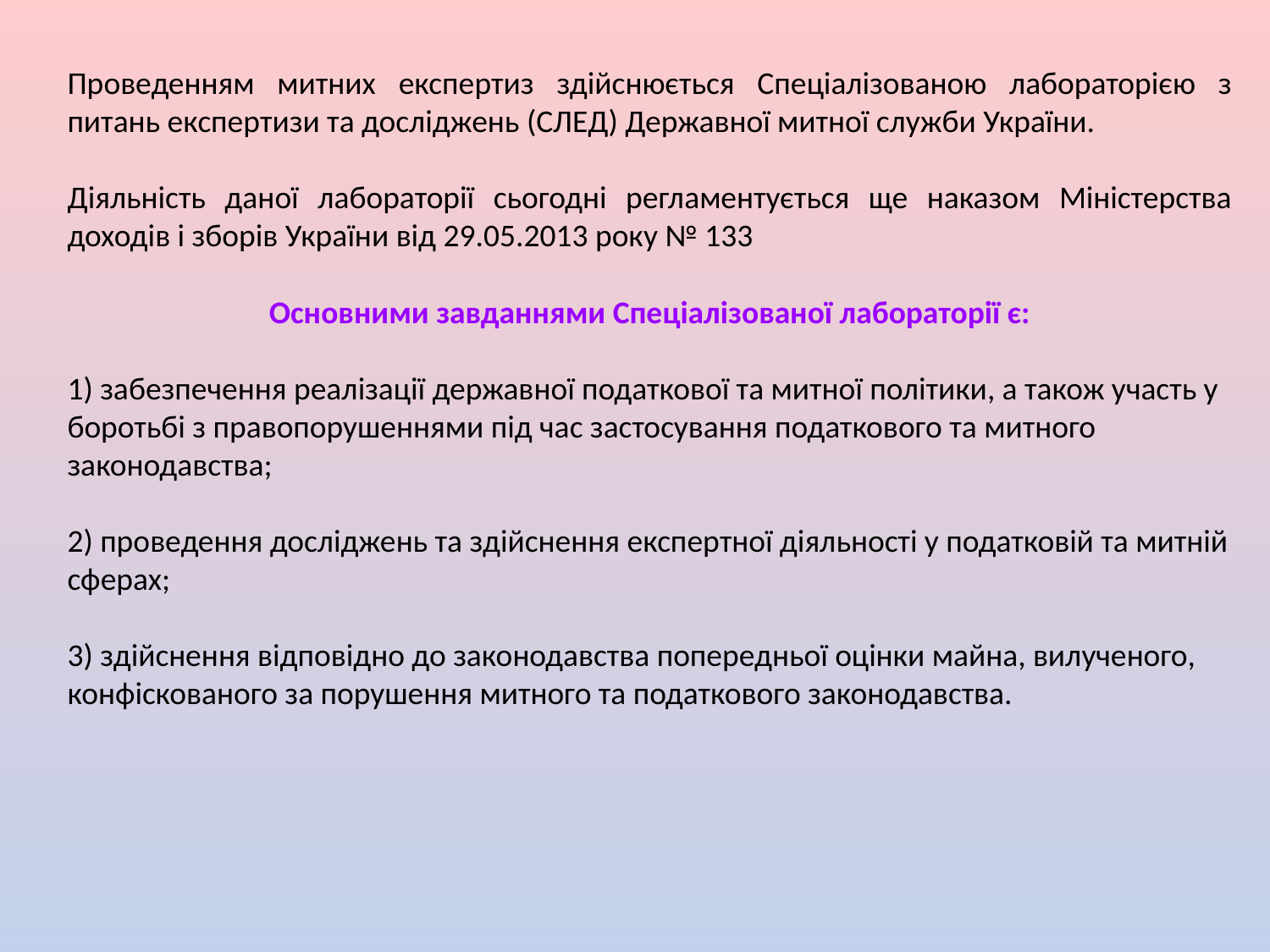

Проведенням митних експертиз здійснюється Спеціалізованою лабораторією з питань експертизи та досліджень (СЛЕД) Державної митної служби України.

Діяльність даної лабораторії сьогодні регламентується ще наказом Міністерства доходів і зборів України від 29.05.2013 року № 133
Основними завданнями Спеціалізованої лабораторії є:

1) забезпечення реалізації державної податкової та митної політики, а також участь у боротьбі з правопорушеннями під час застосування податкового та митного законодавства;

2) проведення досліджень та здійснення експертної діяльності у податковій та митній сферах;

3) здійснення відповідно до законодавства попередньої оцінки майна, вилученого, конфіскованого за порушення митного та податкового законодавства.